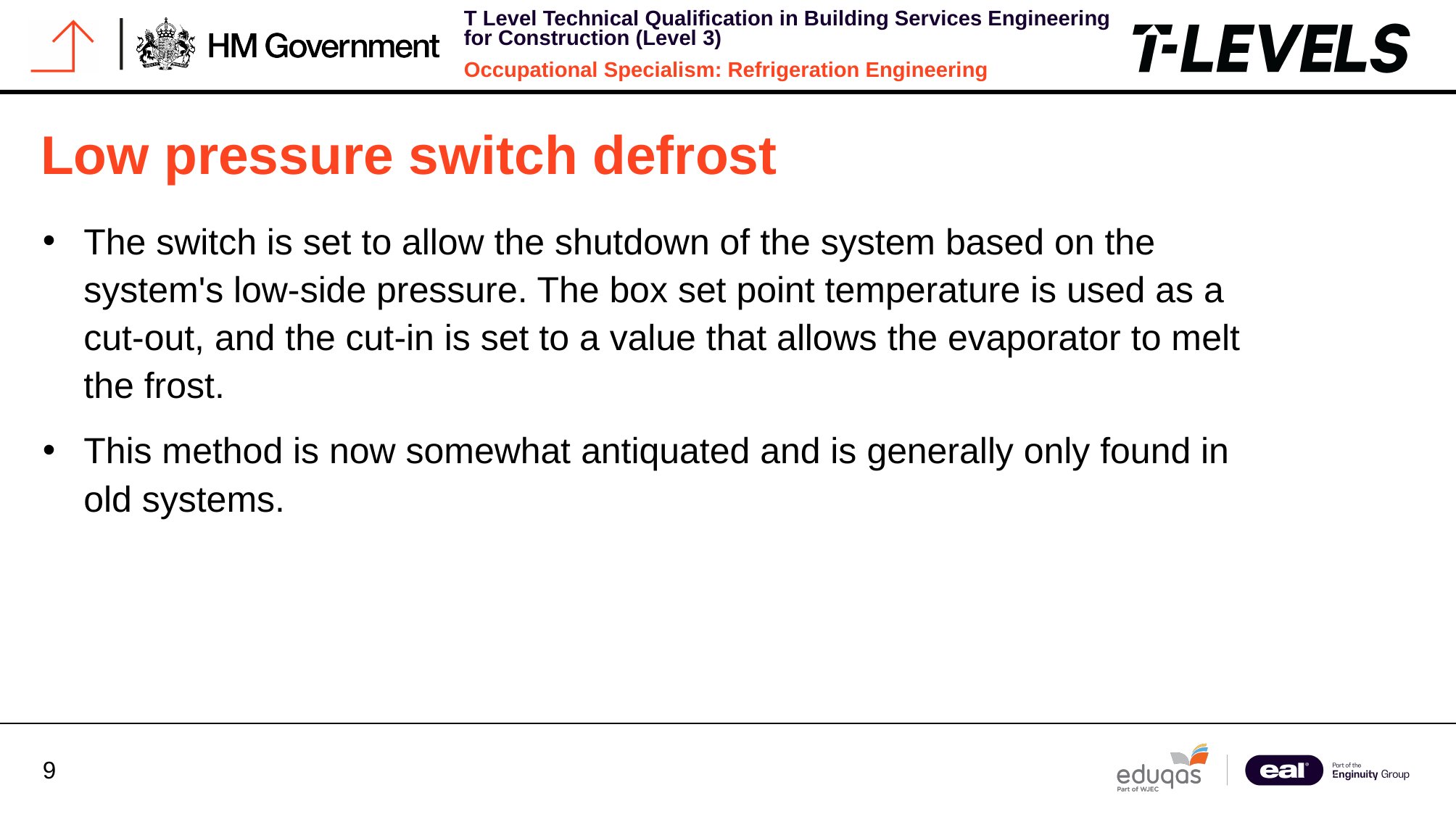

# Low pressure switch defrost
The switch is set to allow the shutdown of the system based on the system's low-side pressure. The box set point temperature is used as a cut-out, and the cut-in is set to a value that allows the evaporator to melt the frost.
This method is now somewhat antiquated and is generally only found in old systems.